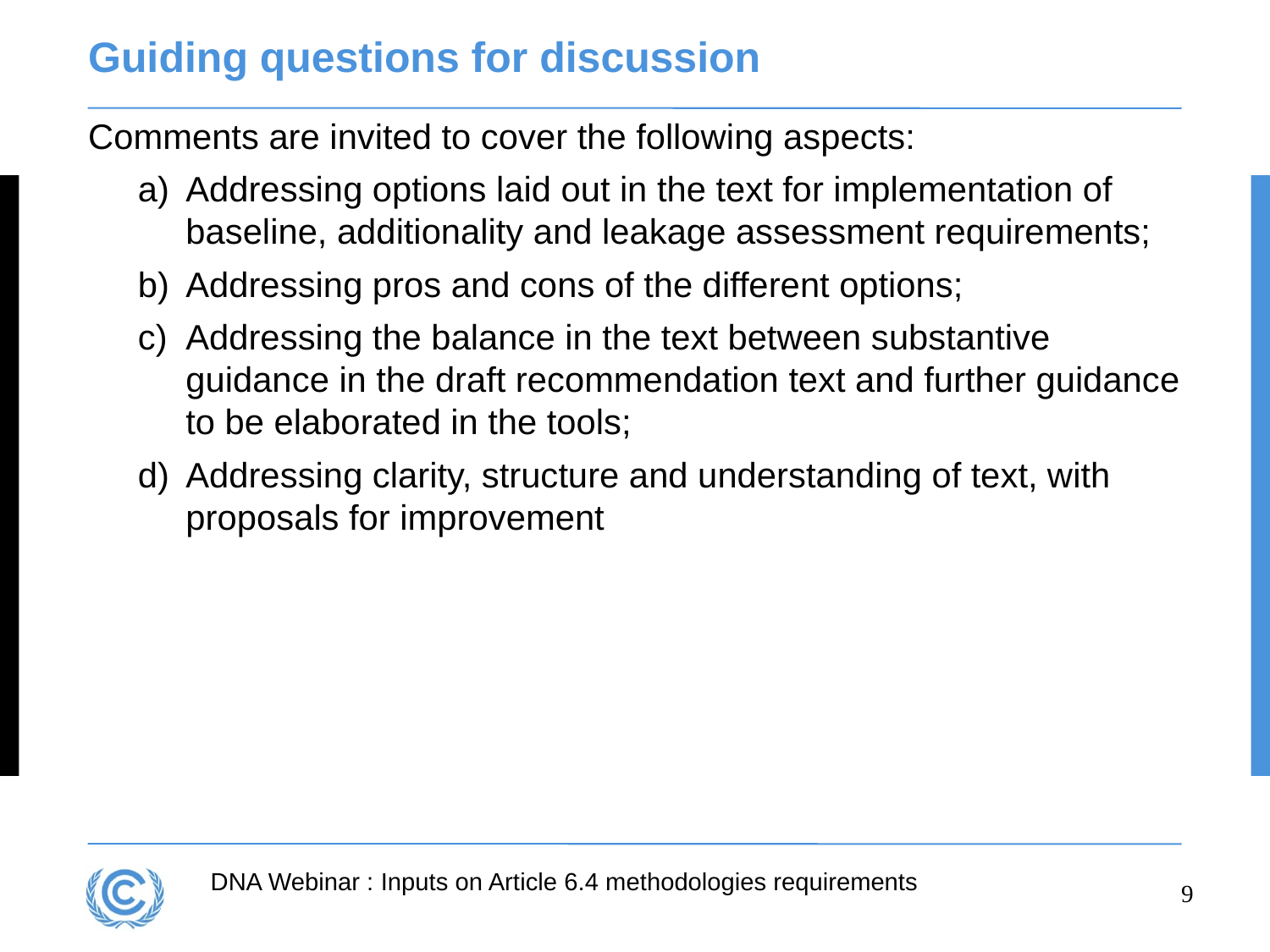

# Guiding questions for discussion
Comments are invited to cover the following aspects:
Addressing options laid out in the text for implementation of baseline, additionality and leakage assessment requirements;
Addressing pros and cons of the different options;
Addressing the balance in the text between substantive guidance in the draft recommendation text and further guidance to be elaborated in the tools;
Addressing clarity, structure and understanding of text, with proposals for improvement

9